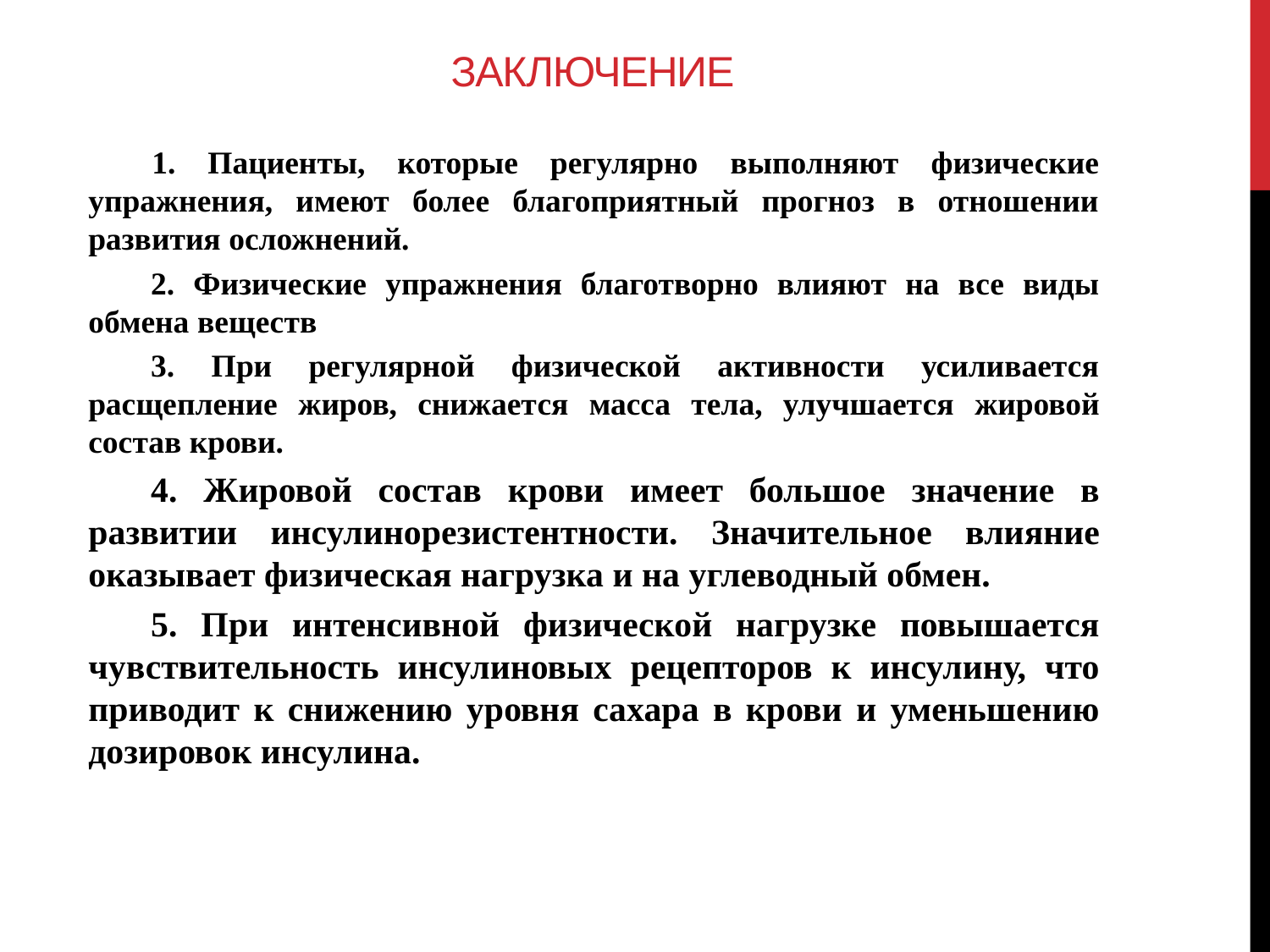

# заключение
1. Пациенты, которые регулярно выполняют физические упражнения, имеют более благоприятный прогноз в отношении развития осложнений.
2. Физические упражнения благотворно влияют на все виды обмена веществ
3. При регулярной физической активности усиливается расщепление жиров, снижается масса тела, улучшается жировой состав крови.
4. Жировой состав крови имеет большое значение в развитии инсулинорезистентности. Значительное влияние оказывает физическая нагрузка и на углеводный обмен.
5. При интенсивной физической нагрузке повышается чувствительность инсулиновых рецепторов к инсулину, что приводит к снижению уровня сахара в крови и уменьшению дозировок инсулина.